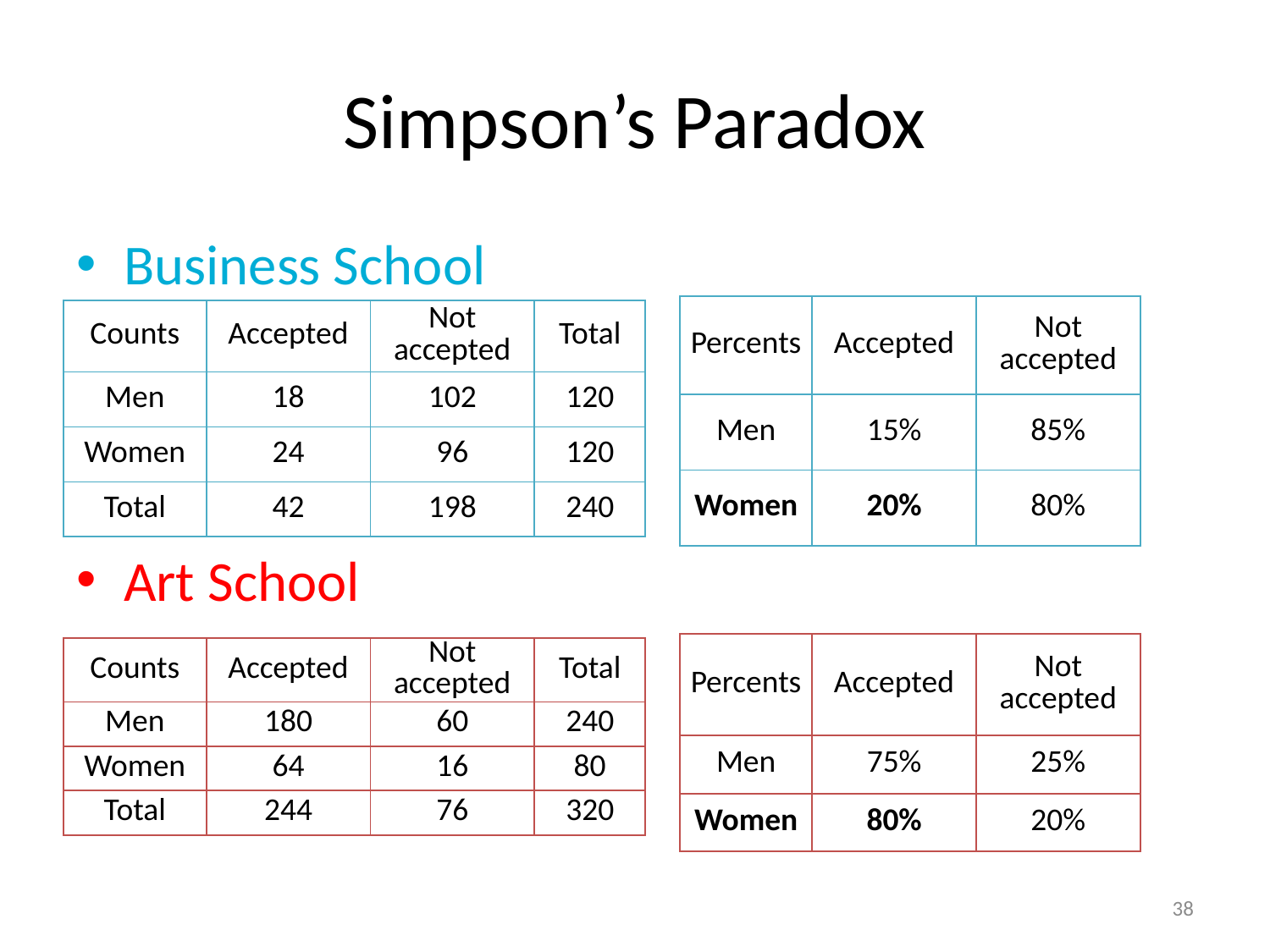

# Simpson’s Paradox
Business School

Art School
| Percents | Accepted | Not accepted |
| --- | --- | --- |
| Men | 15% | 85% |
| Women | 20% | 80% |
| Counts | Accepted | Not accepted | Total |
| --- | --- | --- | --- |
| Men | 18 | 102 | 120 |
| Women | 24 | 96 | 120 |
| Total | 42 | 198 | 240 |
| Percents | Accepted | Not accepted |
| --- | --- | --- |
| Men | 75% | 25% |
| Women | 80% | 20% |
| Counts | Accepted | Not accepted | Total |
| --- | --- | --- | --- |
| Men | 180 | 60 | 240 |
| Women | 64 | 16 | 80 |
| Total | 244 | 76 | 320 |
38